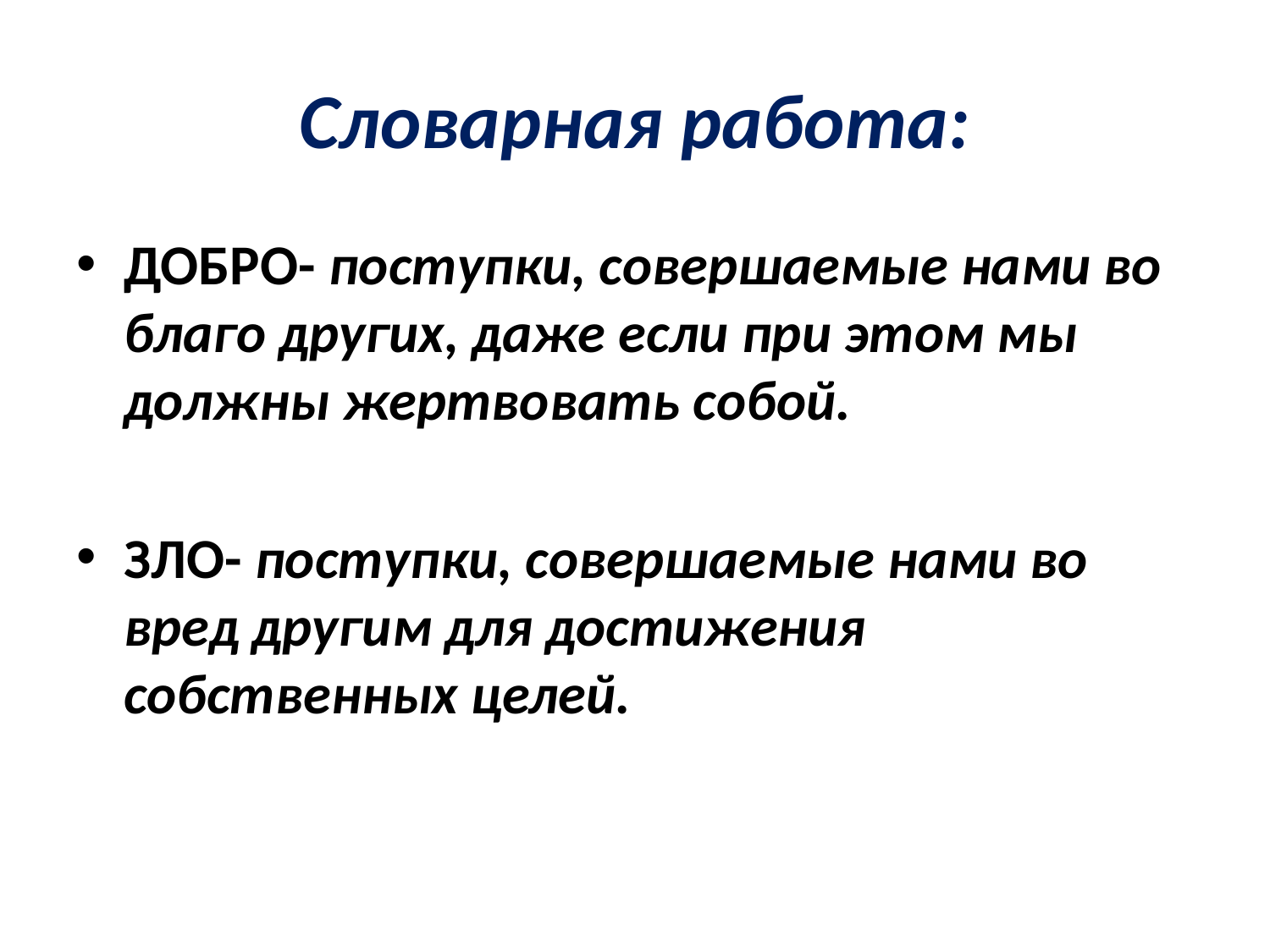

# Словарная работа:
ДОБРО- поступки, совершаемые нами во благо других, даже если при этом мы должны жертвовать собой.

ЗЛО- поступки, совершаемые нами во вред другим для достижения собственных целей.